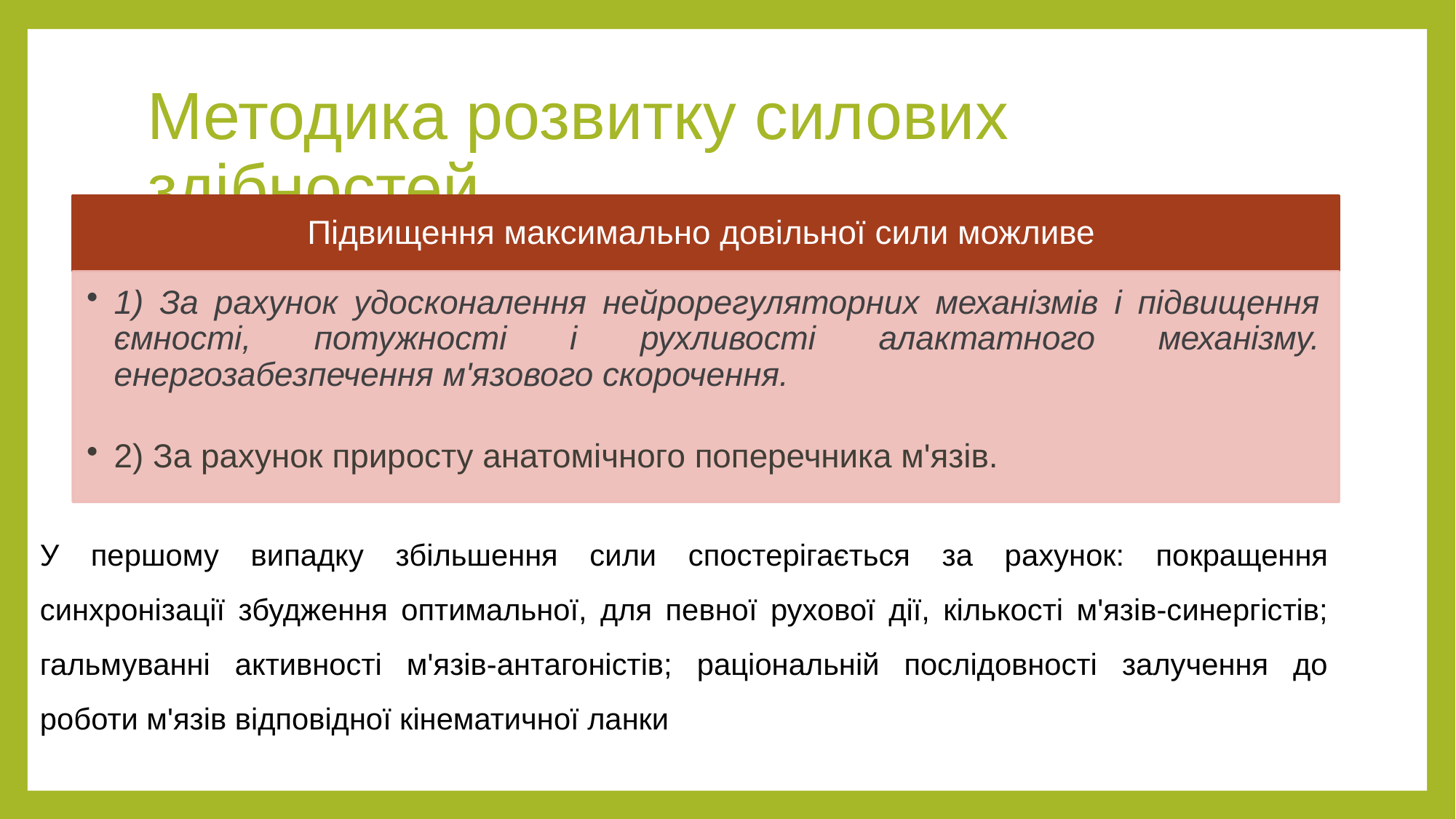

# Методика розвитку силових здібностей
Підвищення максимально довільної сили можливе
1) За рахунок удосконалення нейрорегуляторних механізмів і підвищення ємності, потужності і рухливості алактатного механізму. енергозабезпечення м'язового скорочення.

2) За рахунок приросту анатомічного поперечника м'язів.
У першому випадку збільшення сили спостерігається за рахунок: покращення синхронізації збудження оптимальної, для певної рухової дії, кількості м'язів-синергістів; гальмуванні активності м'язів-антагоністів; раціональній послідовності залучення до роботи м'язів відповідної кінематичної ланки